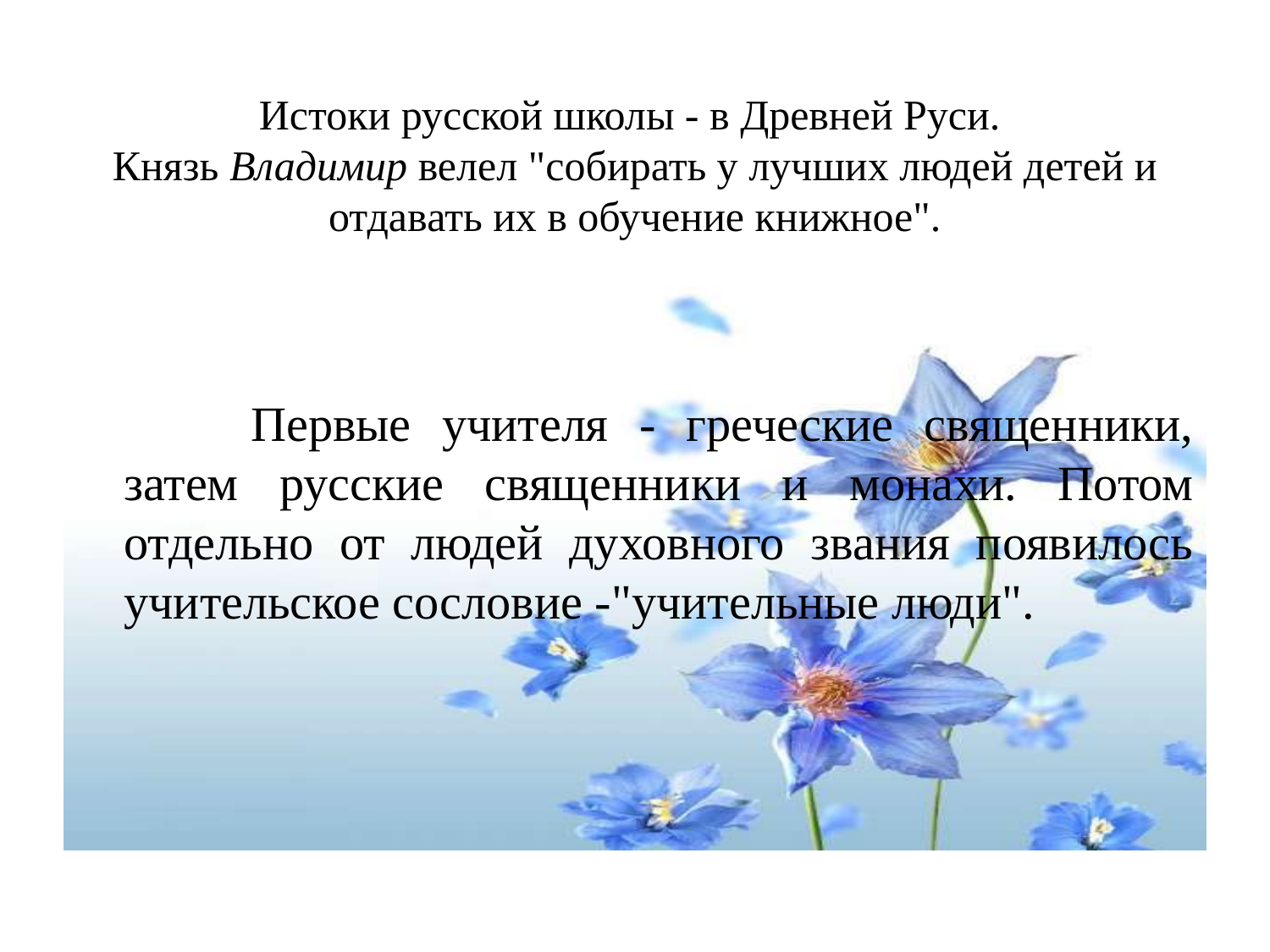

# Истоки русской школы - в Древней Руси. Князь Владимир велел "собирать у лучших людей детей и отдавать их в обучение книжное".

		Первые учителя - греческие священники, затем русские священники и монахи. Потом отдельно от людей духовного звания появилось учительское сословие -"учительные люди".